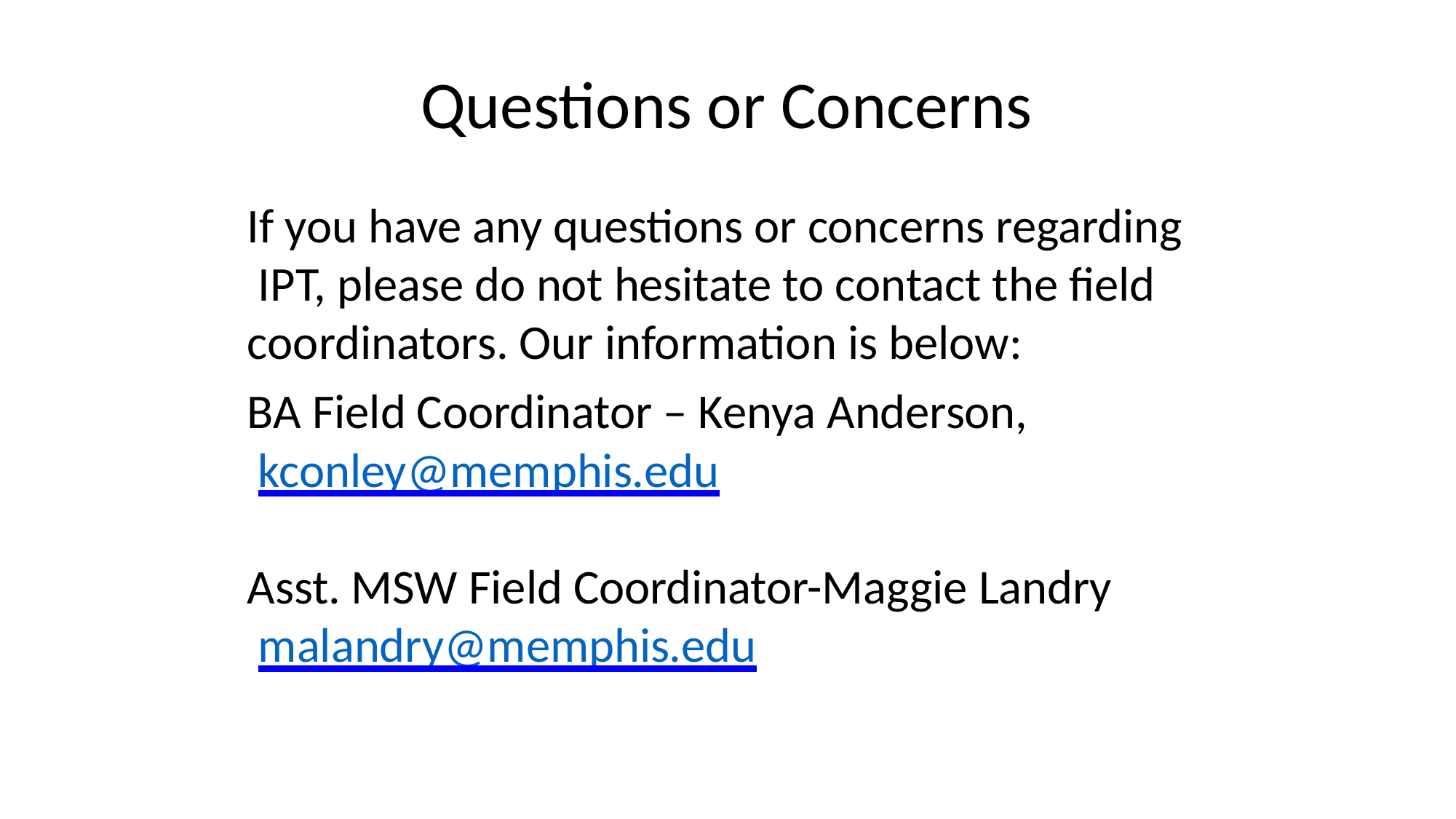

# Questions or Concerns
If you have any questions or concerns regarding  IPT, please do not hesitate to contact the field  coordinators. Our information is below:
BA Field Coordinator – Kenya Anderson,  kconley@memphis.edu

Asst. MSW Field Coordinator-Maggie Landry  malandry@memphis.edu